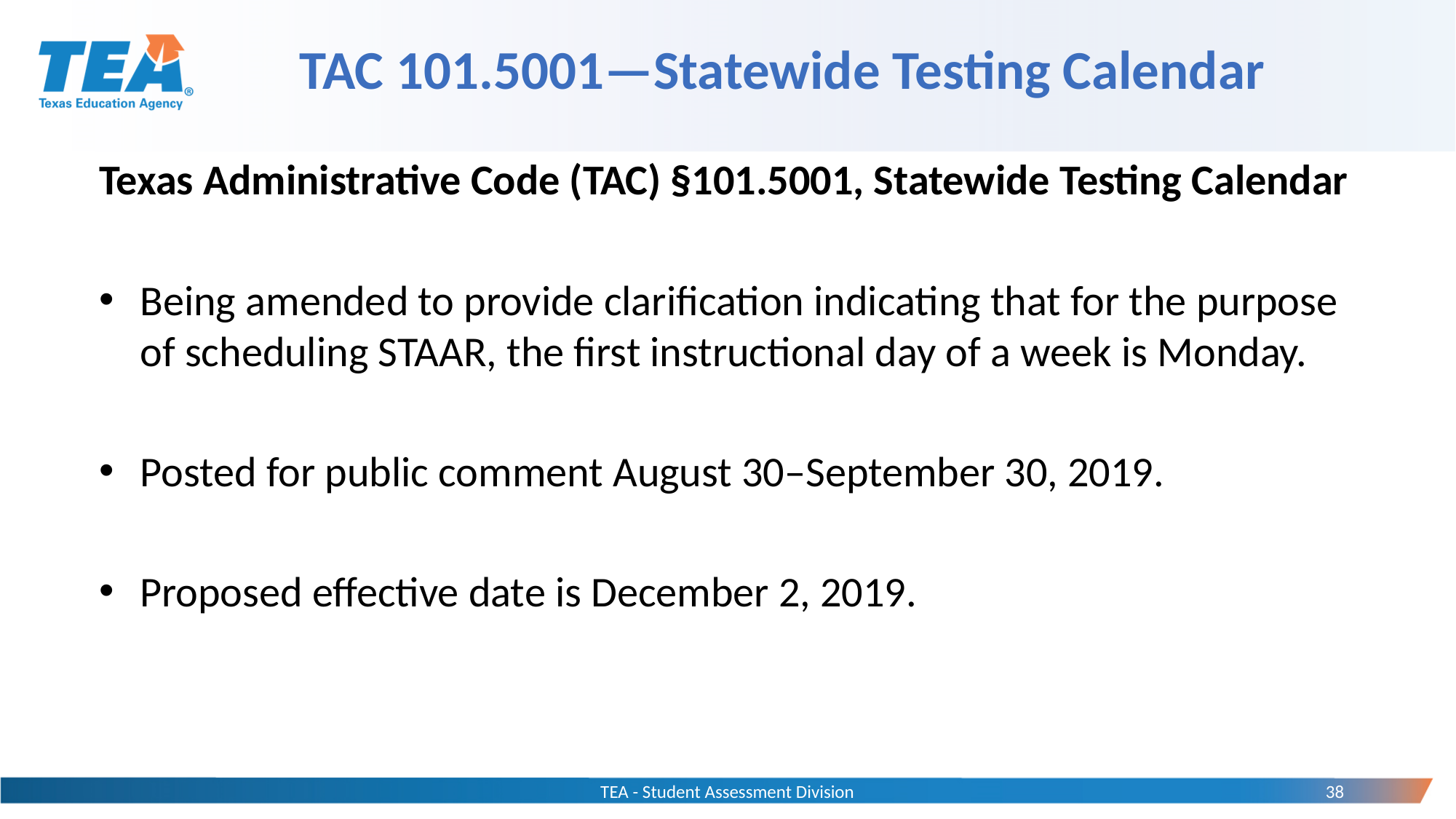

# TAC 101.5001—Statewide Testing Calendar
Texas Administrative Code (TAC) §101.5001, Statewide Testing Calendar

Being amended to provide clarification indicating that for the purpose of scheduling STAAR, the first instructional day of a week is Monday.

Posted for public comment August 30–September 30, 2019.

Proposed effective date is December 2, 2019.
TEA - Student Assessment Division
38